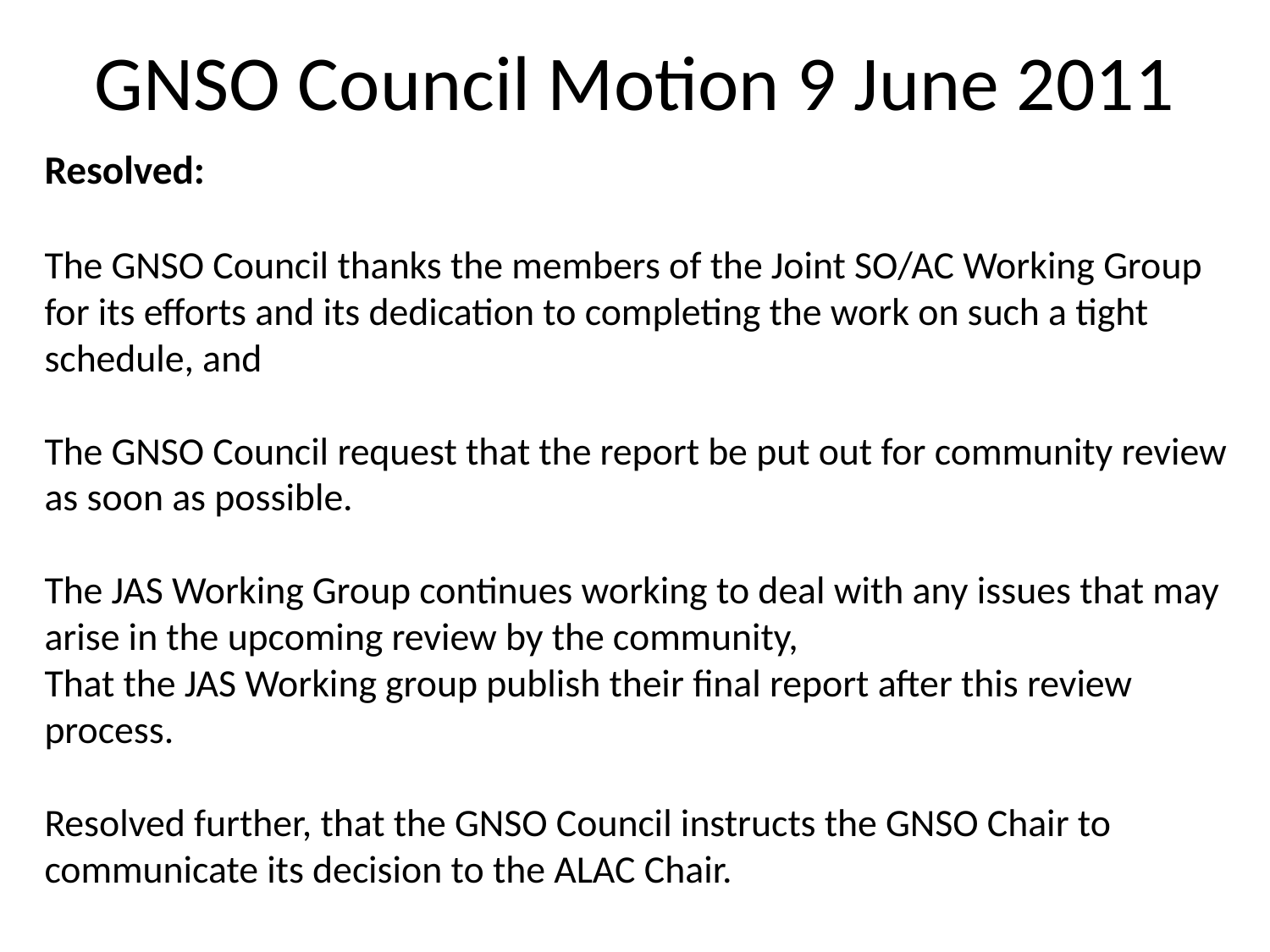

# GNSO Council Motion 9 June 2011
Resolved:

The GNSO Council thanks the members of the Joint SO/AC Working Group for its efforts and its dedication to completing the work on such a tight schedule, and

The GNSO Council request that the report be put out for community review as soon as possible.

The JAS Working Group continues working to deal with any issues that may arise in the upcoming review by the community,
That the JAS Working group publish their final report after this review process.

Resolved further, that the GNSO Council instructs the GNSO Chair to communicate its decision to the ALAC Chair.